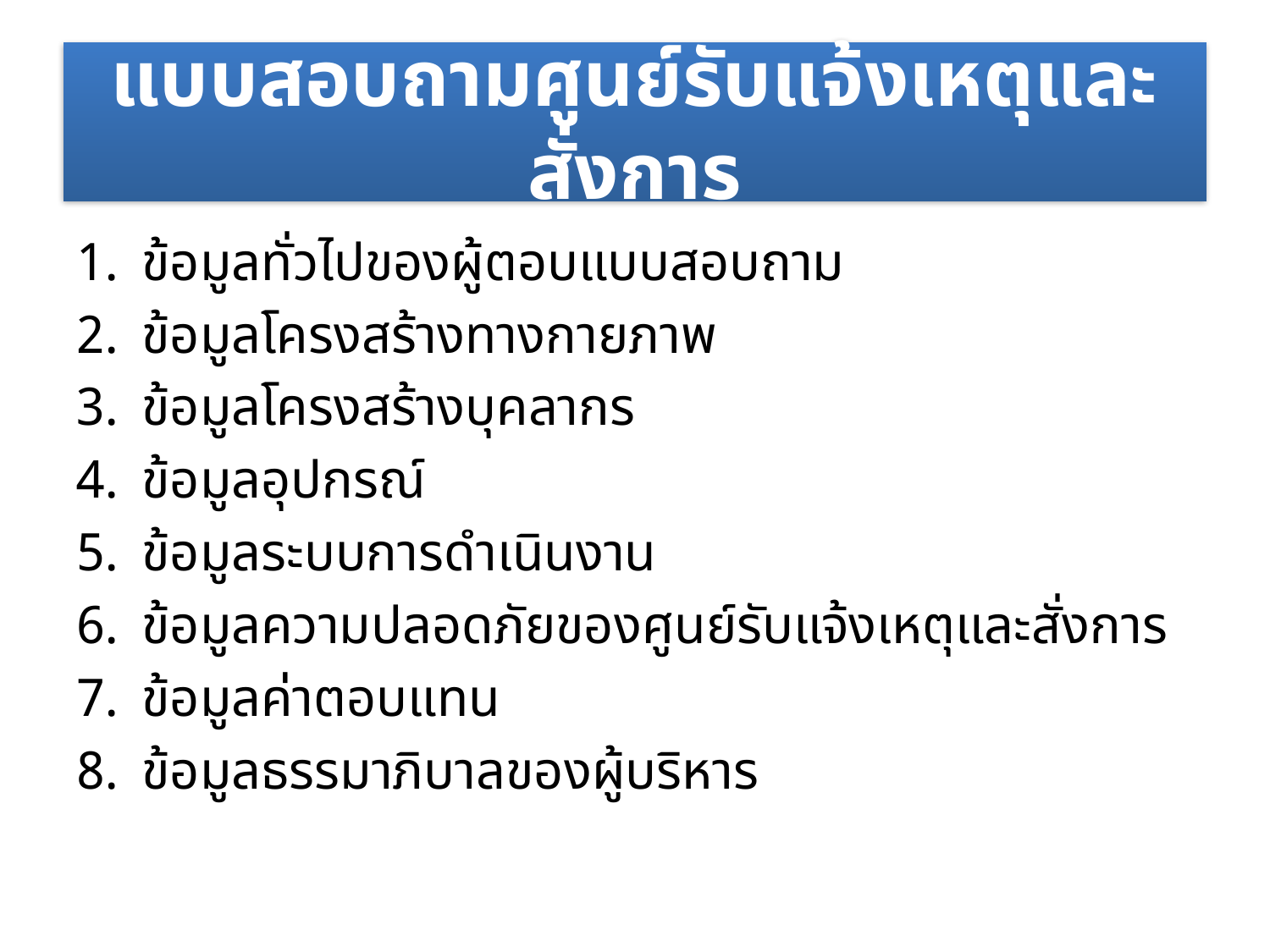

# แบบสอบถามศูนย์รับแจ้งเหตุและสั่งการ
ข้อมูลทั่วไปของผู้ตอบแบบสอบถาม
ข้อมูลโครงสร้างทางกายภาพ
ข้อมูลโครงสร้างบุคลากร
ข้อมูลอุปกรณ์
ข้อมูลระบบการดำเนินงาน
ข้อมูลความปลอดภัยของศูนย์รับแจ้งเหตุและสั่งการ
ข้อมูลค่าตอบแทน
ข้อมูลธรรมาภิบาลของผู้บริหาร